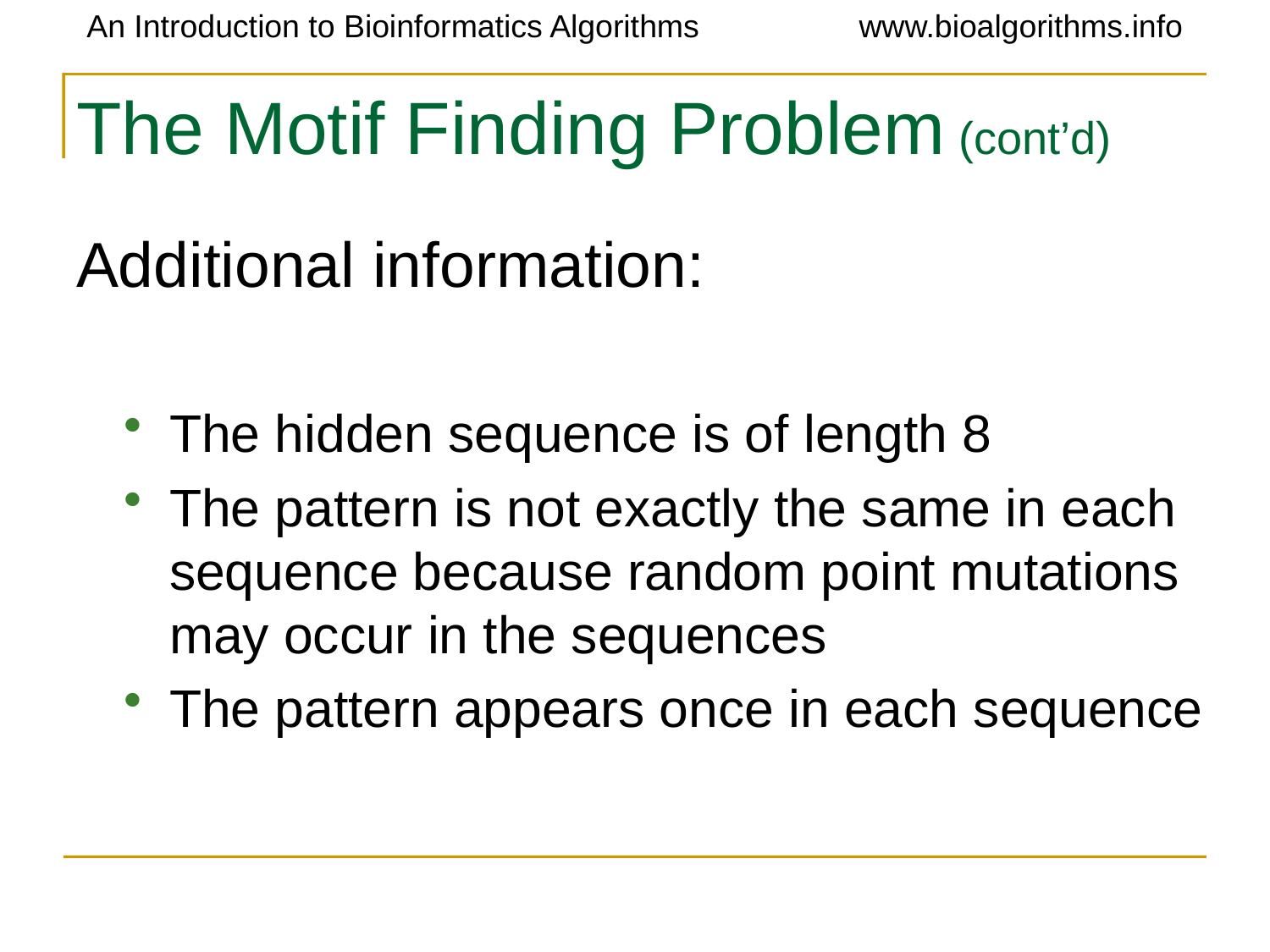

# The Motif Finding Problem (cont’d)
Additional information:

The hidden sequence is of length 8
The pattern is not exactly the same in each sequence because random point mutations may occur in the sequences
The pattern appears once in each sequence